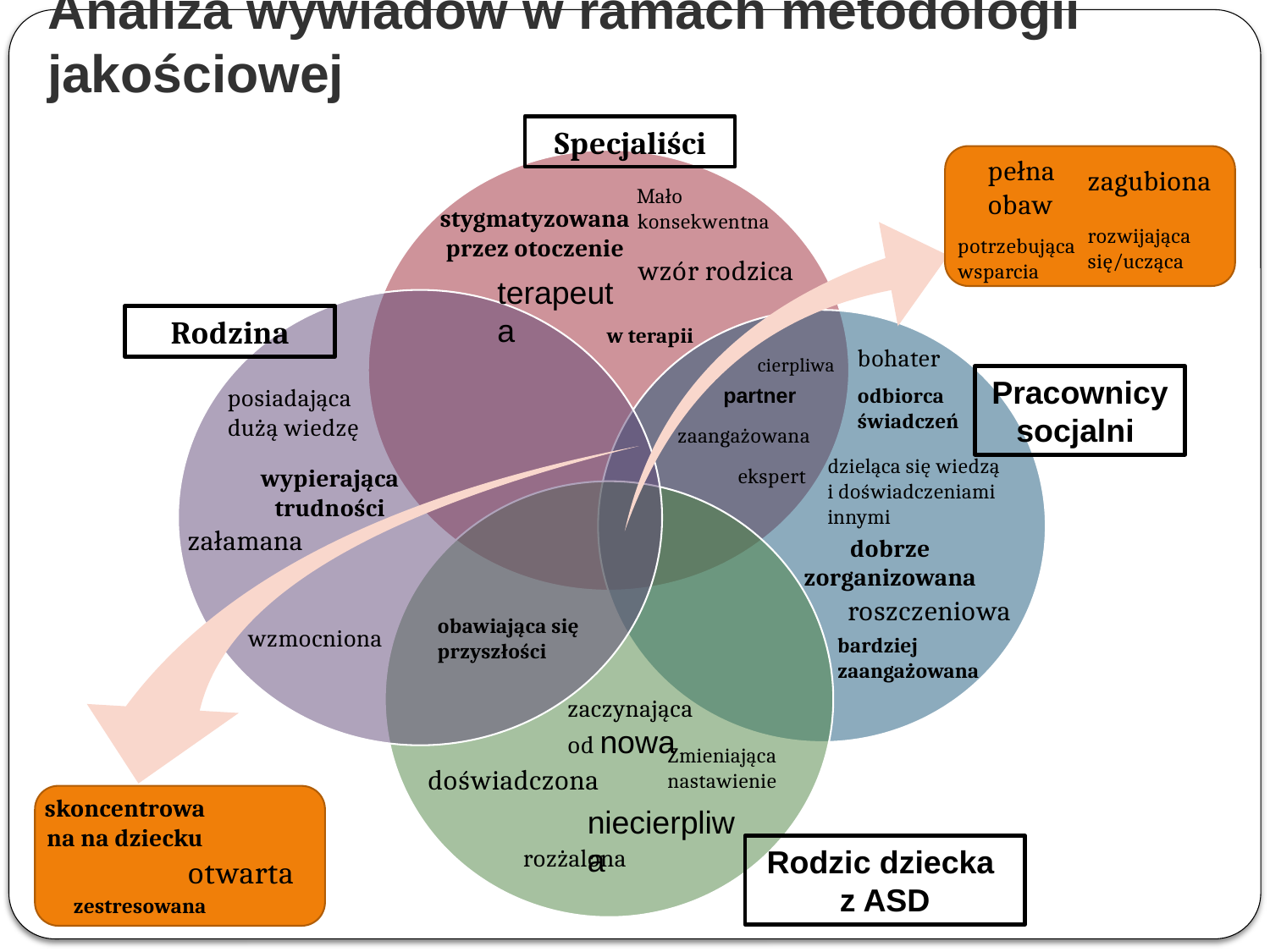

# Analiza wywiadów w ramach metodologii jakościowej
Specjaliści

pełna obaw
zagubiona

Mało konsekwentna
stygmatyzowana przez otoczenie
rozwijająca się/ucząca
potrzebująca wsparcia

wzór rodzica
terapeuta
Rodzina
w terapii

bohater
cierpliwa
Pracownicy socjalni
posiadająca dużą wiedzę
partner
odbiorca świadczeń
zaangażowana
dzieląca się wiedzą
i doświadczeniami  innymi
wypierająca trudności
ekspert
załamana
dobrze zorganizowana
roszczeniowa
obawiająca się przyszłości
wzmocniona
bardziej zaangażowana
zaczynająca od nowa
Zmieniająca nastawienie
doświadczona
skoncentrowana na dziecku

niecierpliwa
 rozżalona
Rodzic dziecka
z ASD
otwarta
zestresowana